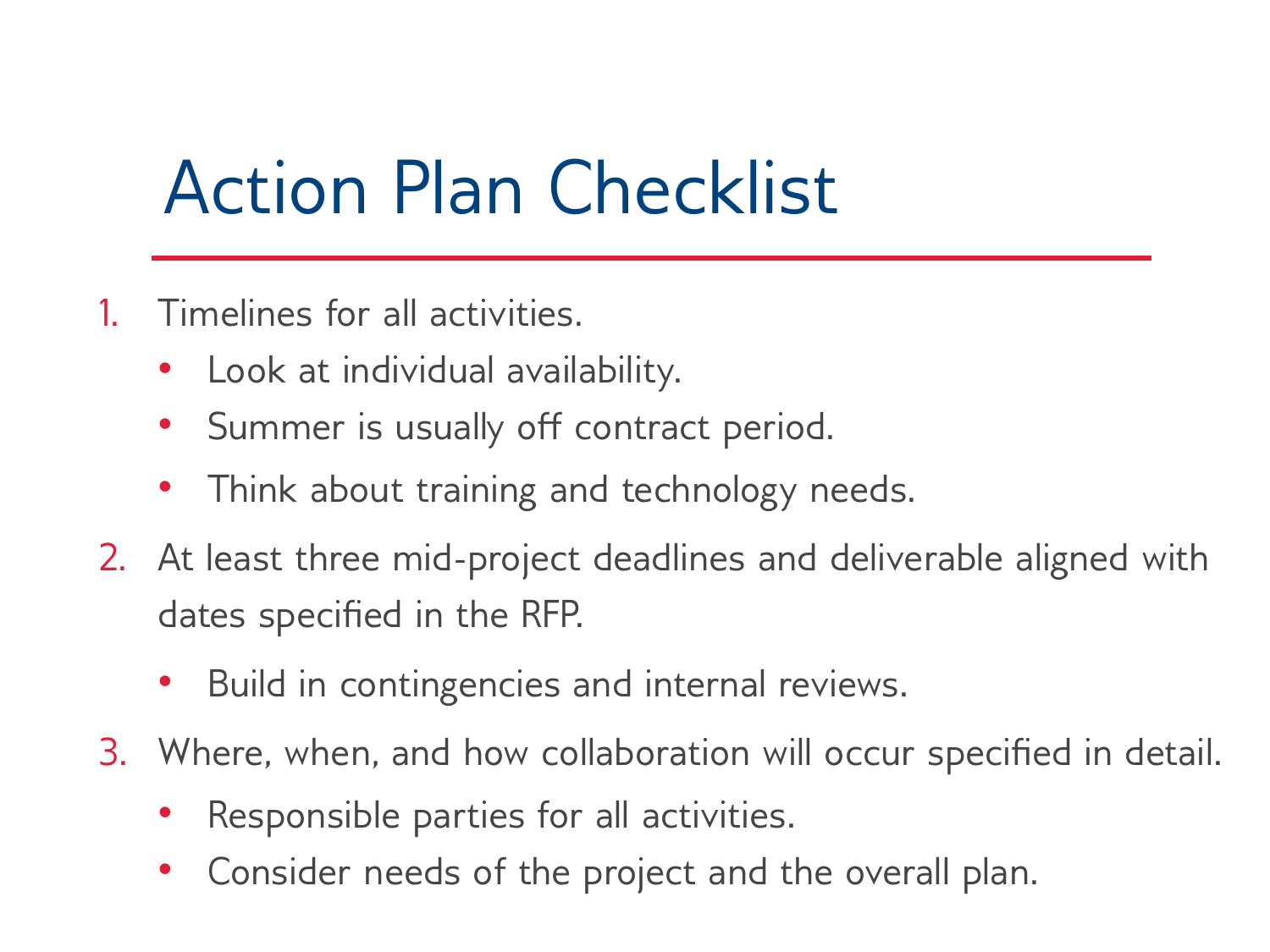

# Action Plan Checklist
Timelines for all activities.
Look at individual availability.
Summer is usually off contract period.
Think about training and technology needs.
At least three mid-project deadlines and deliverable aligned with dates specified in the RFP.
Build in contingencies and internal reviews.
Where, when, and how collaboration will occur specified in detail.
Responsible parties for all activities.
Consider needs of the project and the overall plan.